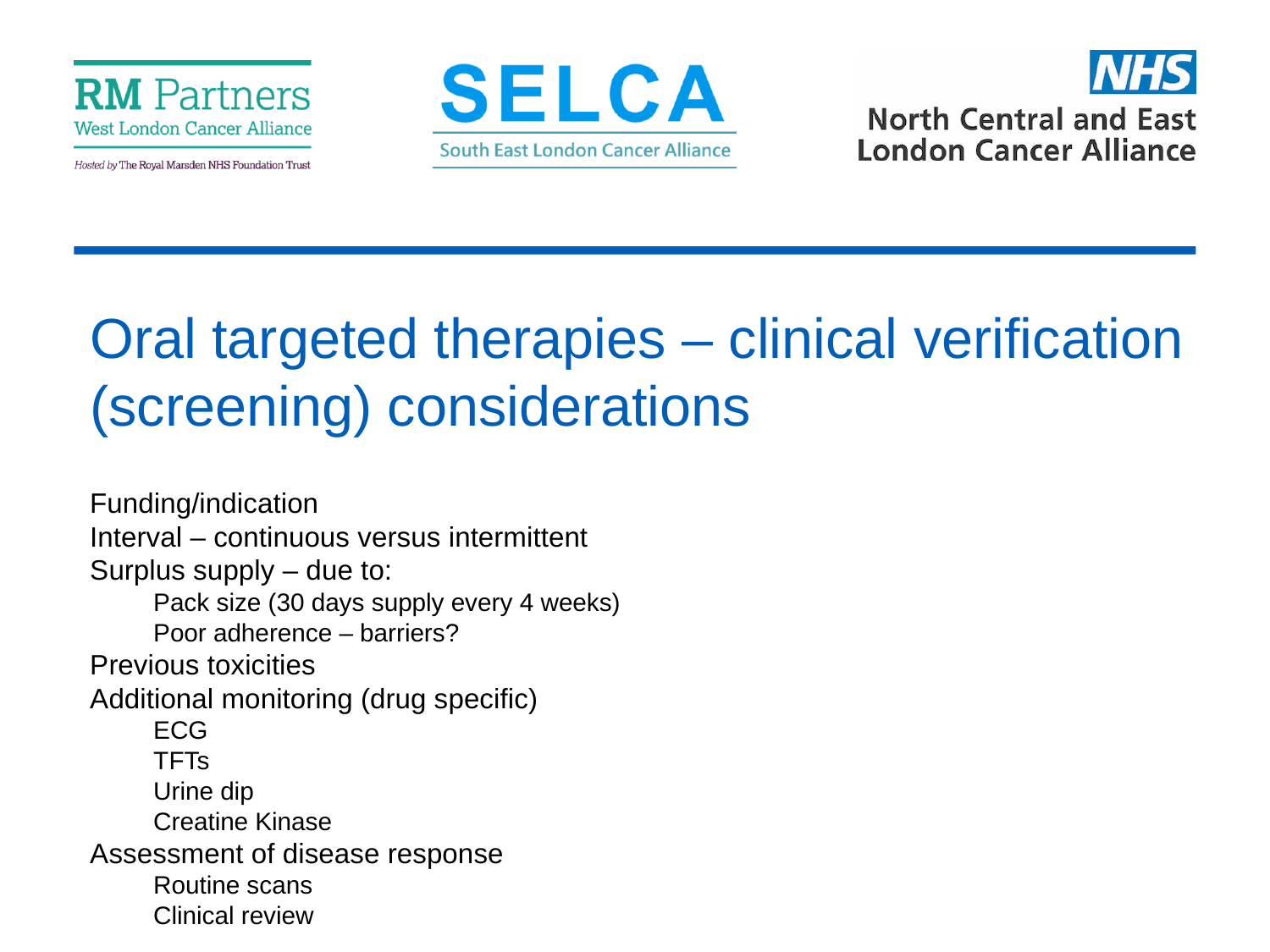

# Oral targeted therapies – clinical verification (screening) considerations
Funding/indication
Interval – continuous versus intermittent
Surplus supply – due to:
Pack size (30 days supply every 4 weeks)
Poor adherence – barriers?
Previous toxicities
Additional monitoring (drug specific)
ECG
TFTs
Urine dip
Creatine Kinase
Assessment of disease response
Routine scans
Clinical review